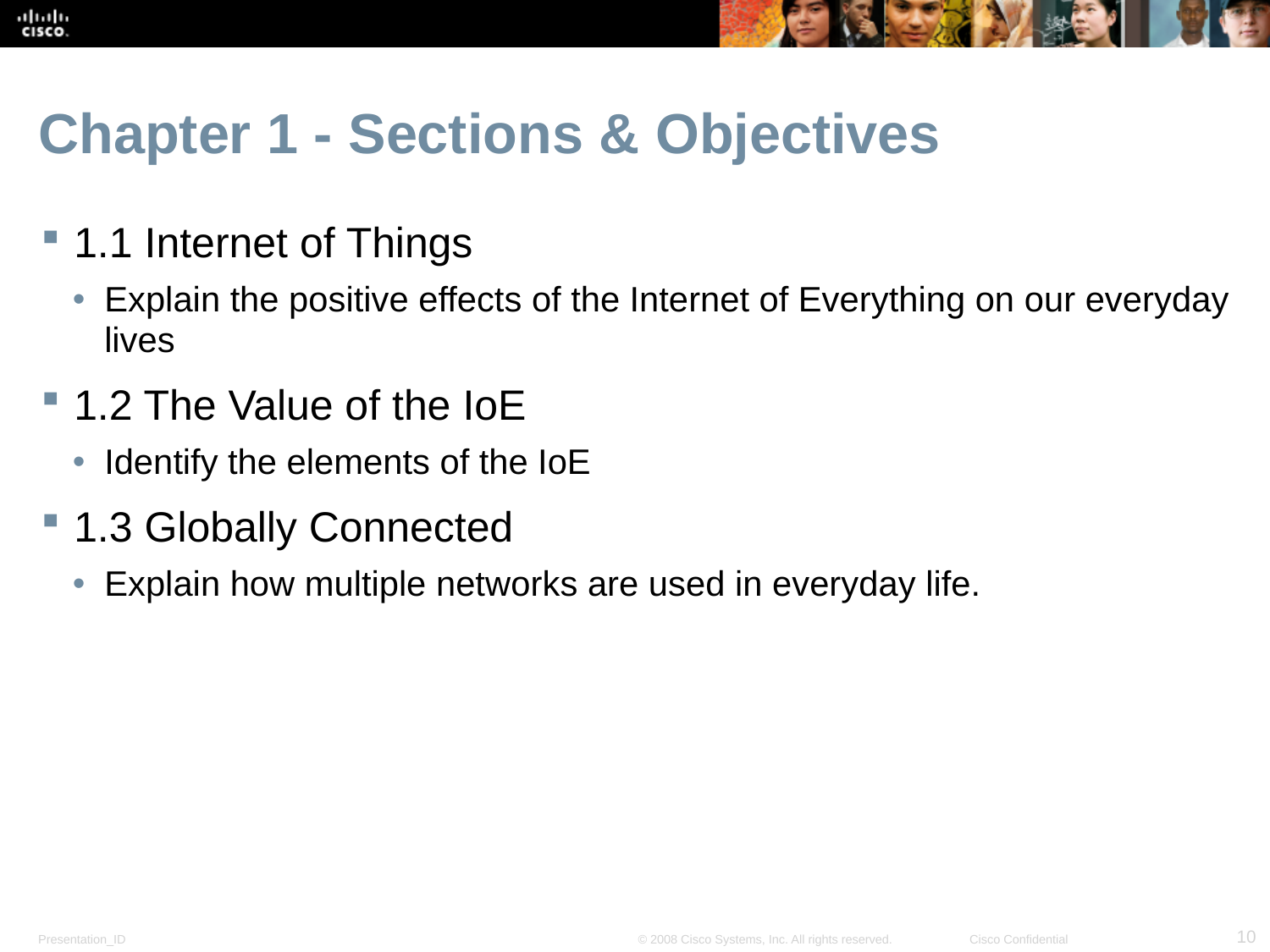

# Chapter 1 - Sections & Objectives
1.1 Internet of Things
Explain the positive effects of the Internet of Everything on our everyday lives
1.2 The Value of the IoE
Identify the elements of the IoE
1.3 Globally Connected
Explain how multiple networks are used in everyday life.